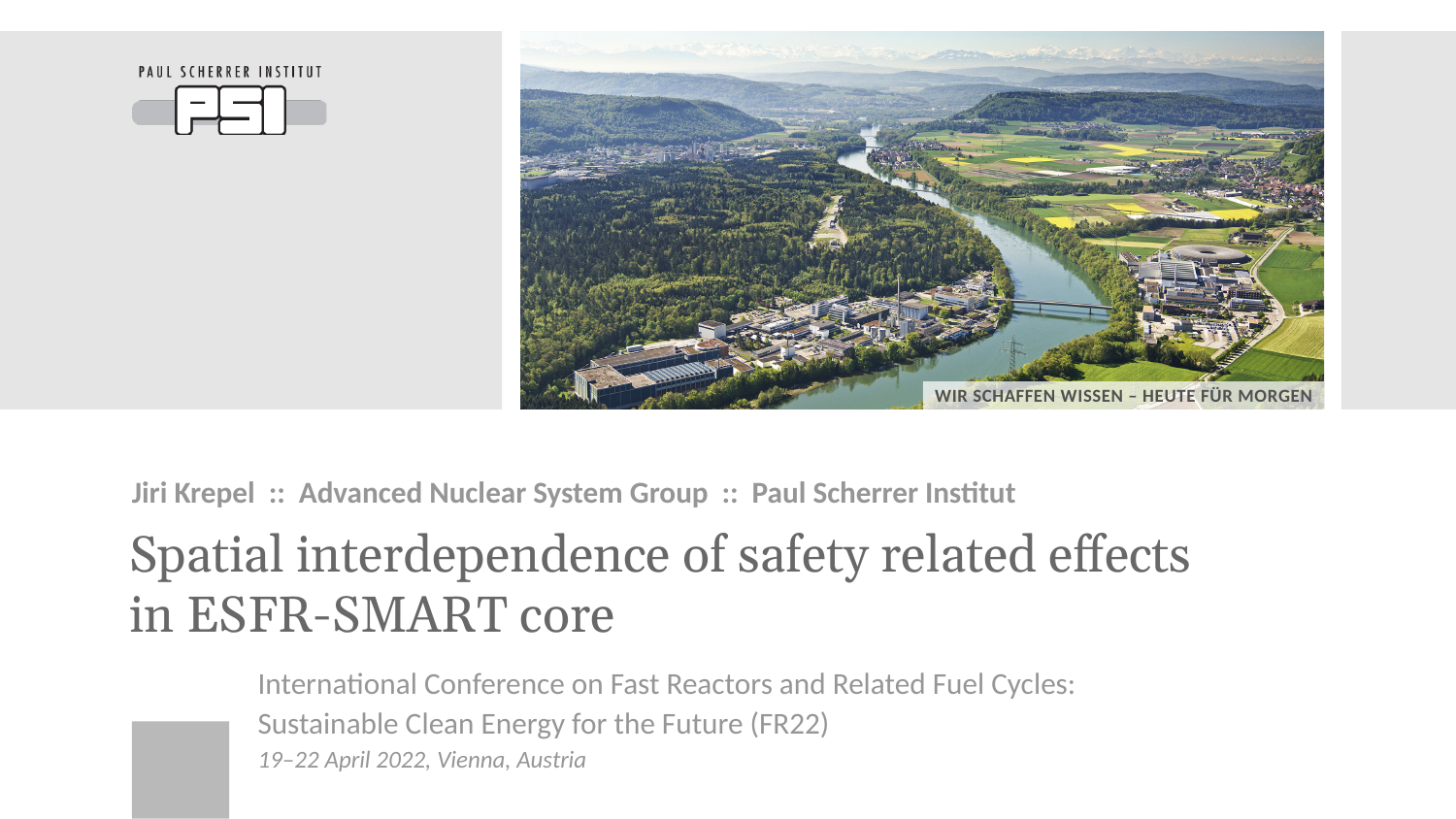

Jiri Krepel  ::  Advanced Nuclear System Group  ::  Paul Scherrer Institut
# Spatial interdependence of safety related effects in ESFR-SMART core
International Conference on Fast Reactors and Related Fuel Cycles:
Sustainable Clean Energy for the Future (FR22)
19–22 April 2022, Vienna, Austria